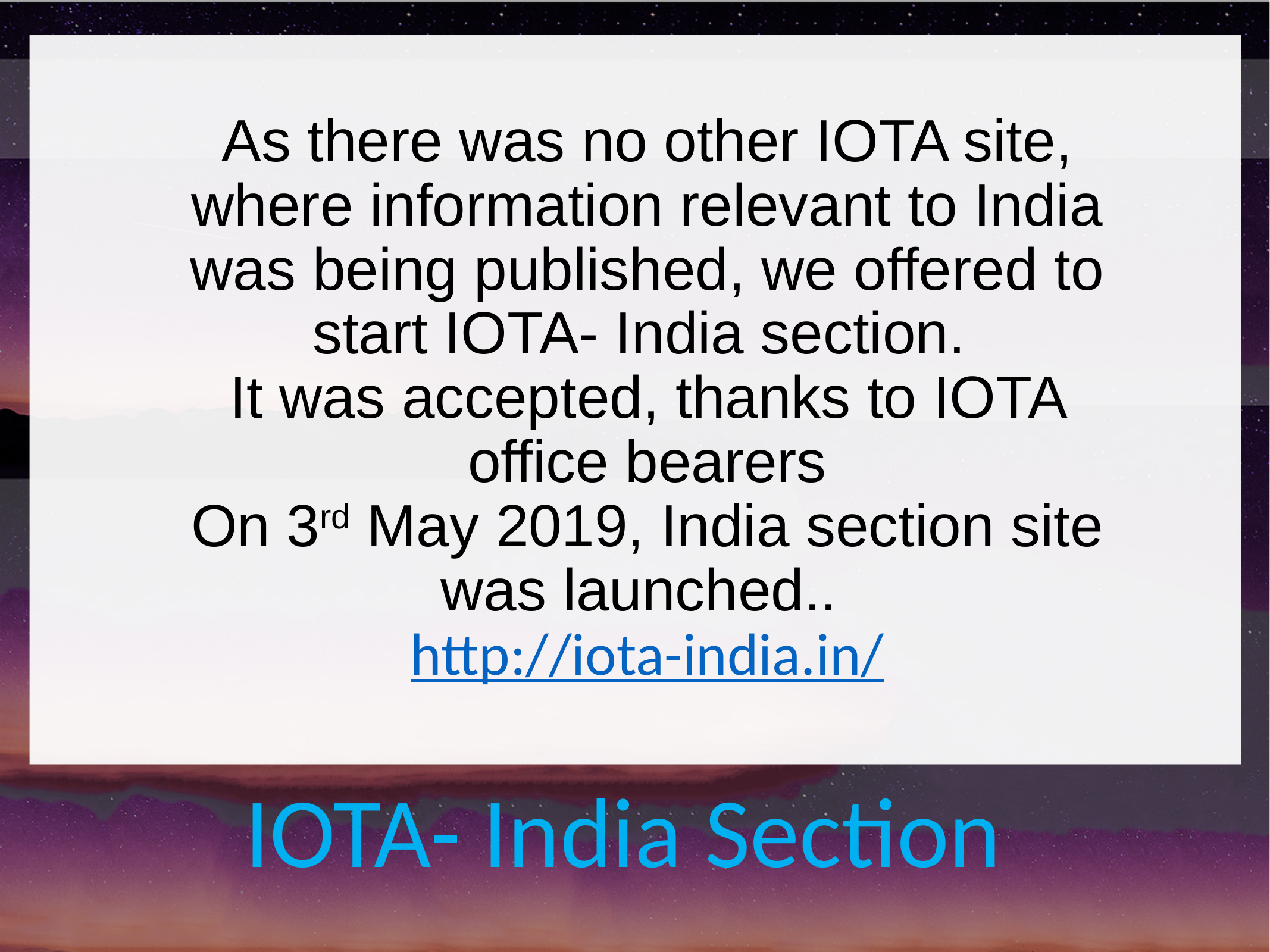

# As there was no other IOTA site, where information relevant to India was being published, we offered to start IOTA- India section. It was accepted, thanks to IOTA office bearers On 3rd May 2019, India section site was launched.. http://iota-india.in/
IOTA- India Section